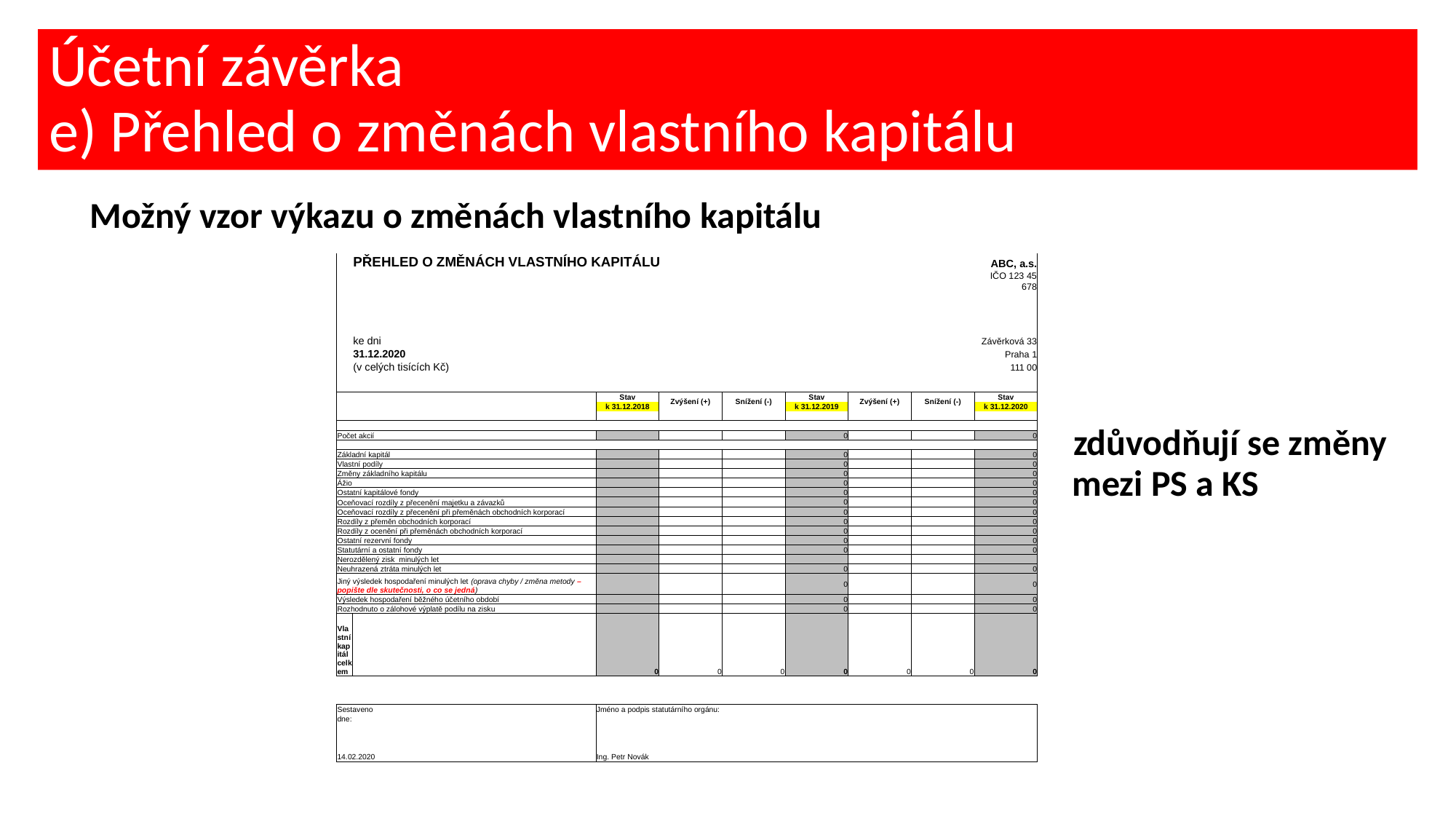

# Účetní závěrka e) Přehled o změnách vlastního kapitálu
Možný vzor výkazu o změnách vlastního kapitálu

                                                                                                      zdůvodňují se změny 										mezi PS a KS

|  | PŘEHLED O ZMĚNÁCH VLASTNÍHO KAPITÁLU |  |  |  |  |  |  | ABC, a.s. |
| --- | --- | --- | --- | --- | --- | --- | --- | --- |
|  |  |  |  |  |  |  |  | IČO 123 45 678 |
|  |  |  |  |  |  |  |  |  |
|  | ke dni |  |  |  |  |  |  | Závěrková 33 |
|  | 31.12.2020 |  |  |  |  |  |  | Praha 1 |
|  | (v celých tisících Kč) |  |  |  |  |  |  | 111 00 |
|  |  |  |  |  |  |  |  |  |
|  |  |  |  |  |  |  |  |  |
|  |  | Stav | Zvýšení (+) | Snížení (-) | Stav | Zvýšení (+) | Snížení (-) | Stav |
|  |  | k 31.12.2018 |  |  | k 31.12.2019 |  |  | k 31.12.2020 |
|  |  |  |  |  |  |  |  |  |
|  |  |  |  |  |  |  |  |  |
| Počet akcií |  |  |  |  | 0 |  |  | 0 |
|  |  |  |  |  |  |  |  |  |
| Základní kapitál |  |  |  |  | 0 |  |  | 0 |
| Vlastní podíly |  |  |  |  | 0 |  |  | 0 |
| Změny základního kapitálu |  |  |  |  | 0 |  |  | 0 |
| Ážio |  |  |  |  | 0 |  |  | 0 |
| Ostatní kapitálové fondy |  |  |  |  | 0 |  |  | 0 |
| Oceňovací rozdíly z přecenění majetku a závazků |  |  |  |  | 0 |  |  | 0 |
| Oceňovací rozdíly z přecenění při přeměnách obchodních korporací |  |  |  |  | 0 |  |  | 0 |
| Rozdíly z přeměn obchodních korporací |  |  |  |  | 0 |  |  | 0 |
| Rozdíly z ocenění při přeměnách obchodních korporací |  |  |  |  | 0 |  |  | 0 |
| Ostatní rezervní fondy |  |  |  |  | 0 |  |  | 0 |
| Statutární a ostatní fondy |  |  |  |  | 0 |  |  | 0 |
| Nerozdělený zisk minulých let |  |  |  |  |  |  |  |  |
| Neuhrazená ztráta minulých let |  |  |  |  | 0 |  |  | 0 |
| Jiný výsledek hospodaření minulých let (oprava chyby / změna metody – popište dle skutečnosti, o co se jedná) |  |  |  |  | 0 |  |  | 0 |
| Výsledek hospodaření běžného účetního období |  |  |  |  | 0 |  |  | 0 |
| Rozhodnuto o zálohové výplatě podílu na zisku |  |  |  |  | 0 |  |  | 0 |
| Vlastní kapitál celkem |  | 0 | 0 | 0 | 0 | 0 | 0 | 0 |
|  |  |  |  |  |  |  |  |  |
|  |  |  |  |  |  |  |  |  |
|  |  |  |  |  |  |  |  |  |
| Sestaveno |  | Jméno a podpis statutárního orgánu: |  |  |  |  |  |  |
| dne: |  |  |  |  |  |  |  |  |
|  |  |  |  |  |  |  |  |  |
|  |  |  |  |  |  |  |  |  |
|  |  |  |  |  |  |  |  |  |
| 14.02.2020 |  | Ing. Petr Novák |  |  |  |  |  |  |
|  |  |  |  |  |  |  |  |  |